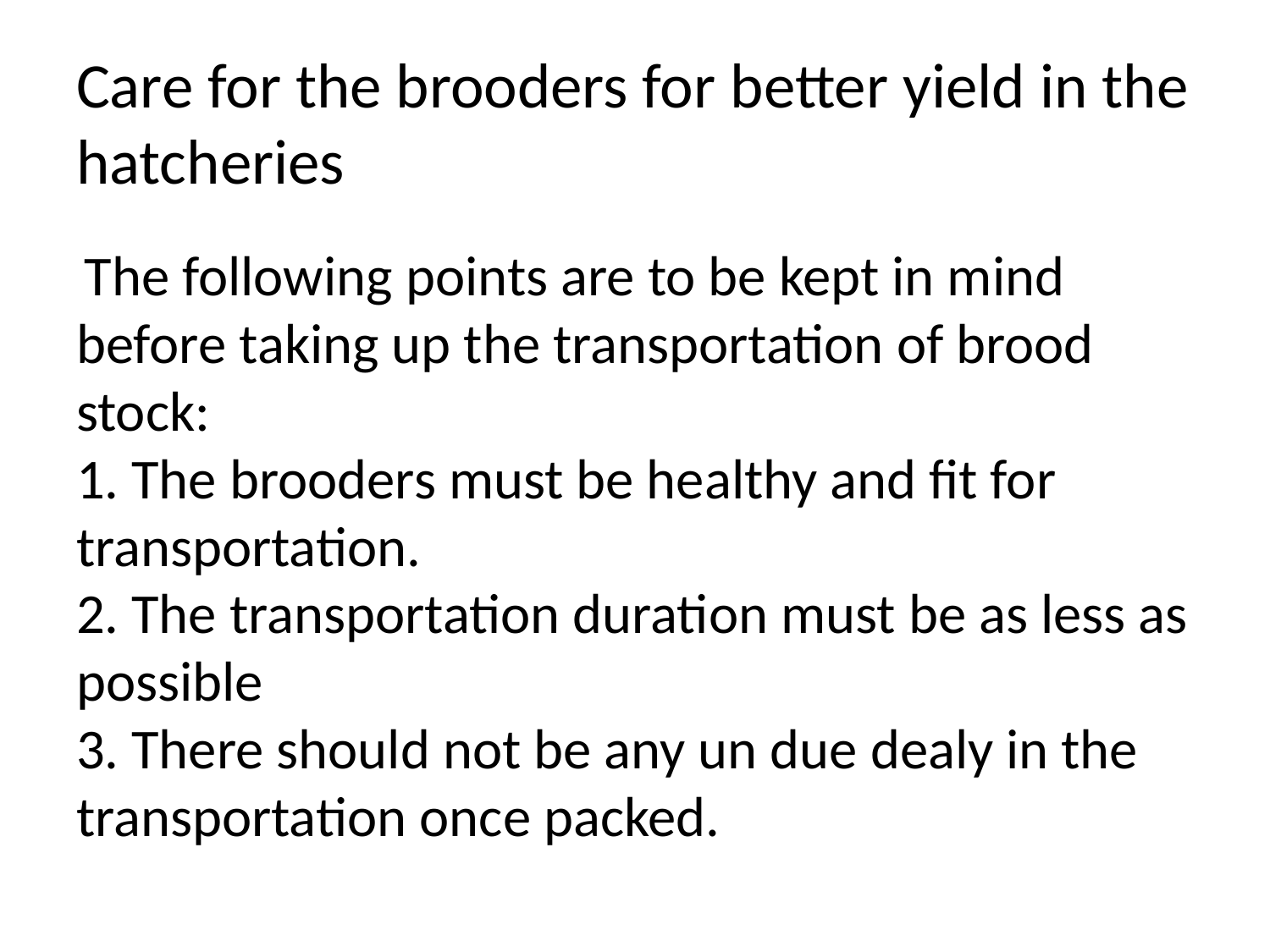

# Care for the brooders for better yield in the hatcheries The following points are to be kept in mind before taking up the transportation of brood stock: 1. The brooders must be healthy and fit for transportation. 2. The transportation duration must be as less as possible 3. There should not be any un due dealy in the transportation once packed.